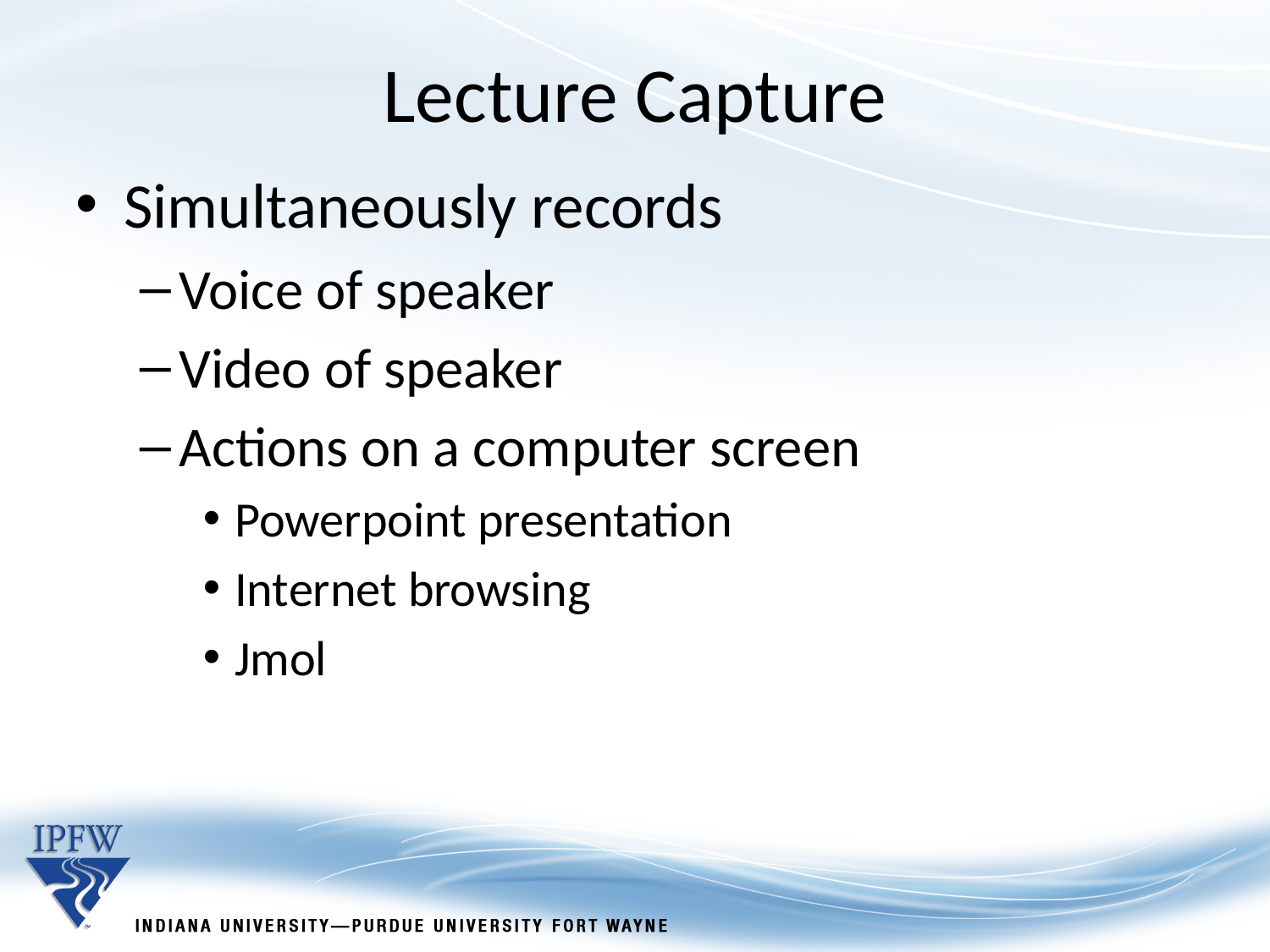

Lecture Capture
Simultaneously records
Voice of speaker
Video of speaker
Actions on a computer screen
Powerpoint presentation
Internet browsing
Jmol